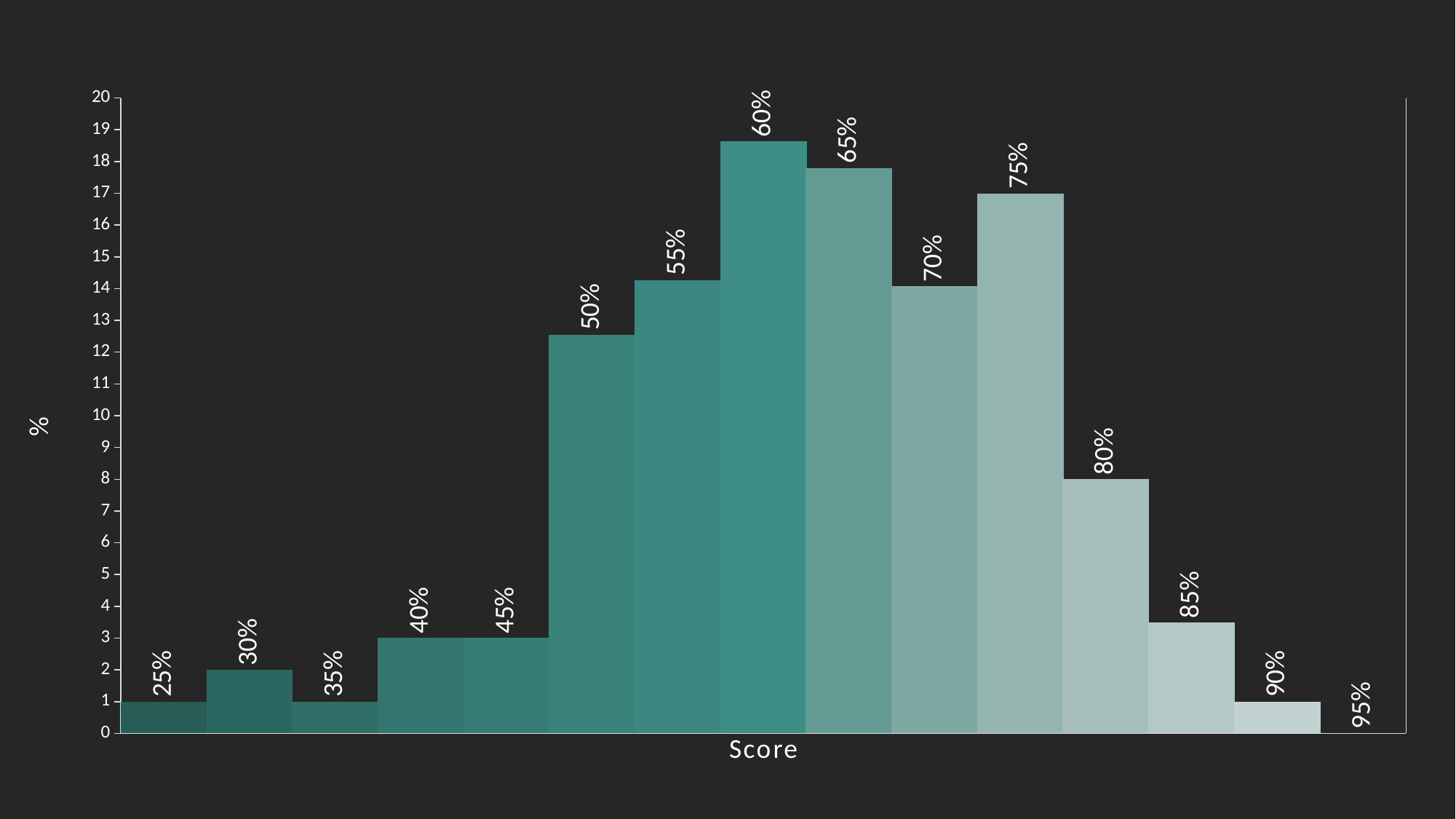

### Chart

| Category | 25% | 30% | 35% | 40% | 45% | 50% | 55% | 60% | 65% | 70% | 75% | 80% | 85% | 90% | 95% |
|---|---|---|---|---|---|---|---|---|---|---|---|---|---|---|---|
| Score | 1.0 | 2.0 | 1.0 | 3.0 | 3.0 | 12.545454545454545 | 14.272727272727272 | 18.636363636363633 | 17.799999999999997 | 14.072727272727272 | 16.999999999999996 | 8.0 | 3.4909090909090903 | 1.0 | 0.0 |